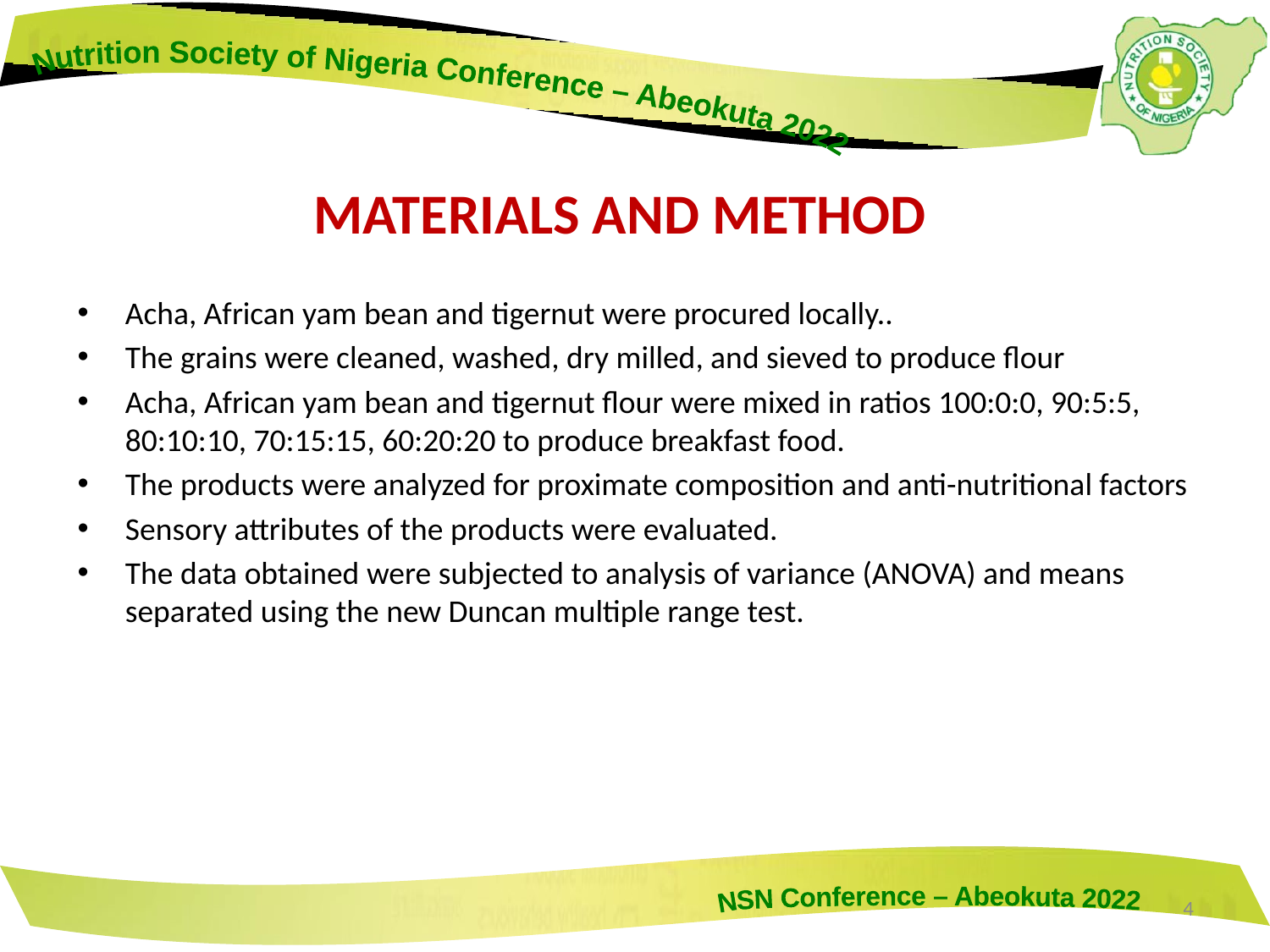

# MATERIALS AND METHOD
Acha, African yam bean and tigernut were procured locally..
The grains were cleaned, washed, dry milled, and sieved to produce flour
Acha, African yam bean and tigernut flour were mixed in ratios 100:0:0, 90:5:5, 80:10:10, 70:15:15, 60:20:20 to produce breakfast food.
The products were analyzed for proximate composition and anti-nutritional factors
Sensory attributes of the products were evaluated.
The data obtained were subjected to analysis of variance (ANOVA) and means separated using the new Duncan multiple range test.

4